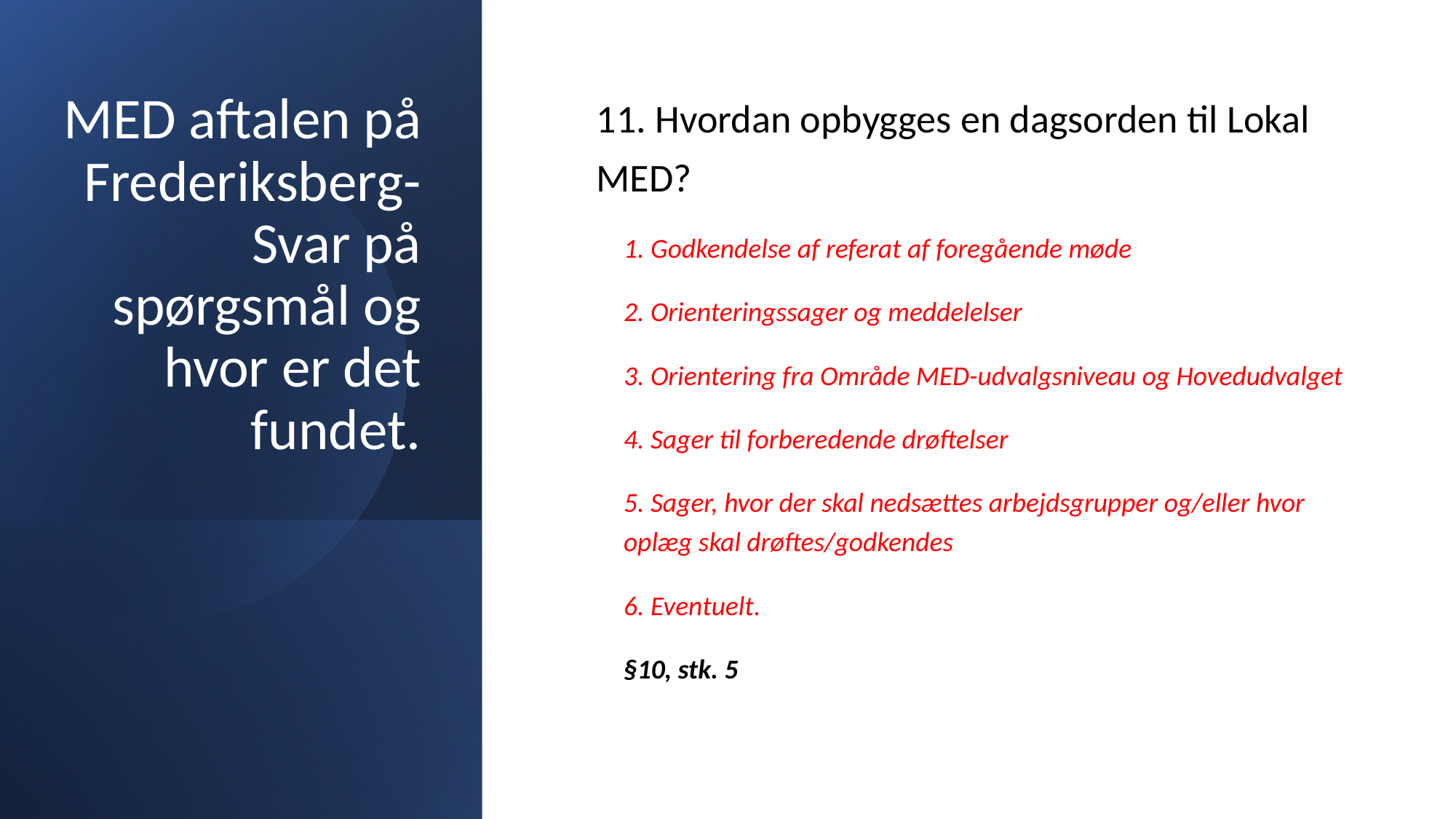

# MED aftalen på Frederiksberg- Svar på spørgsmål og hvor er det fundet.
11. Hvordan opbygges en dagsorden til Lokal MED?
1. Godkendelse af referat af foregående møde
2. Orienteringssager og meddelelser
3. Orientering fra Område MED-udvalgsniveau og Hovedudvalget
4. Sager til forberedende drøftelser
5. Sager, hvor der skal nedsættes arbejdsgrupper og/eller hvor oplæg skal drøftes/godkendes
6. Eventuelt.
§10, stk. 5